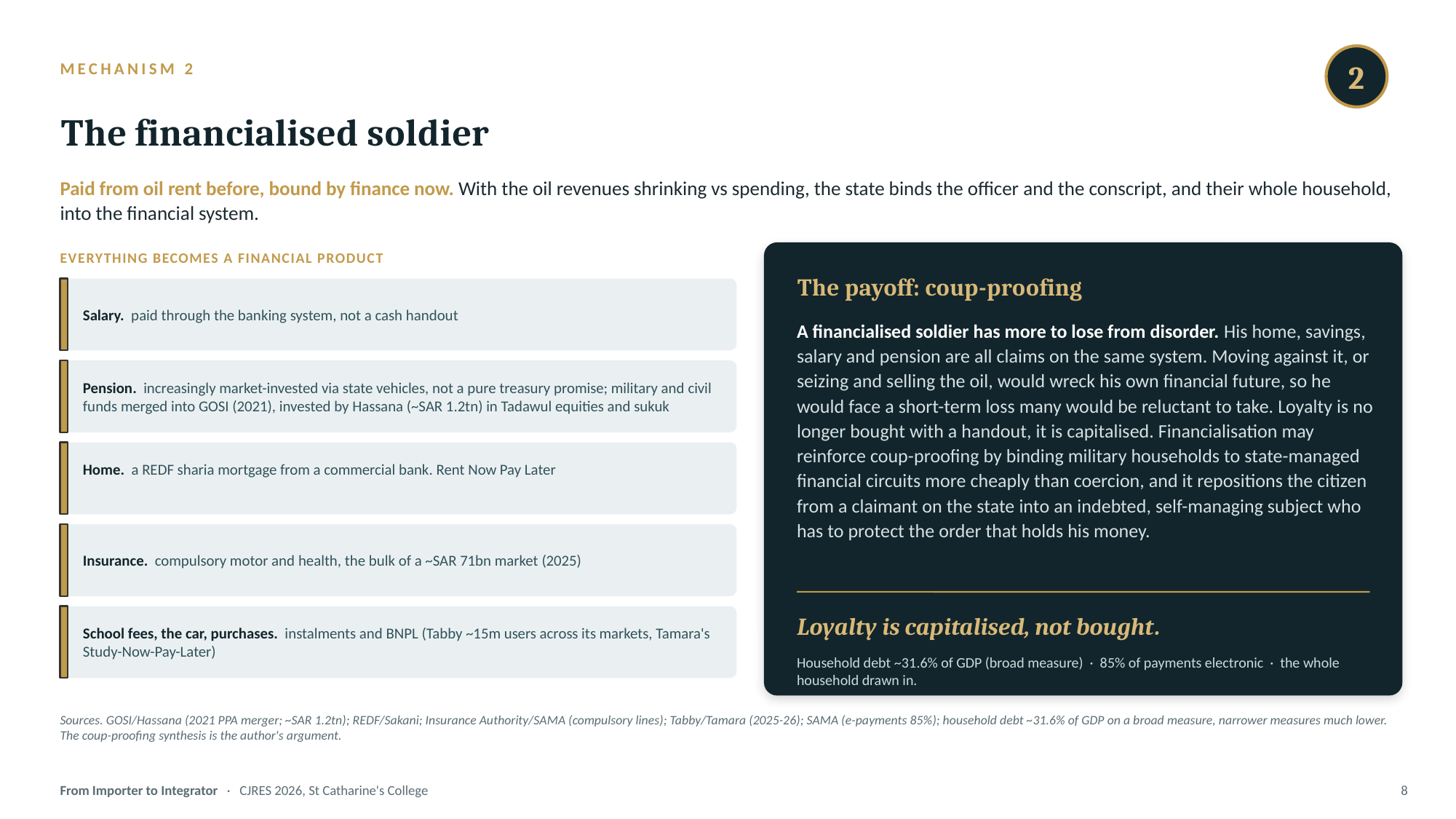

2
MECHANISM 2
The financialised soldier
Paid from oil rent before, bound by finance now. With the oil revenues shrinking vs spending, the state binds the officer and the conscript, and their whole household, into the financial system.
EVERYTHING BECOMES A FINANCIAL PRODUCT

The payoff: coup-proofing

Salary.  paid through the banking system, not a cash handout
A financialised soldier has more to lose from disorder. His home, savings, salary and pension are all claims on the same system. Moving against it, or seizing and selling the oil, would wreck his own financial future, so he would face a short-term loss many would be reluctant to take. Loyalty is no longer bought with a handout, it is capitalised. Financialisation may reinforce coup-proofing by binding military households to state-managed financial circuits more cheaply than coercion, and it repositions the citizen from a claimant on the state into an indebted, self-managing subject who has to protect the order that holds his money.

Pension.  increasingly market-invested via state vehicles, not a pure treasury promise; military and civil funds merged into GOSI (2021), invested by Hassana (~SAR 1.2tn) in Tadawul equities and sukuk

Home.  a REDF sharia mortgage from a commercial bank. Rent Now Pay Later

Insurance.  compulsory motor and health, the bulk of a ~SAR 71bn market (2025)

Loyalty is capitalised, not bought.

School fees, the car, purchases.  instalments and BNPL (Tabby ~15m users across its markets, Tamara's Study-Now-Pay-Later)
Household debt ~31.6% of GDP (broad measure)  ·  85% of payments electronic  ·  the whole household drawn in.
Sources. GOSI/Hassana (2021 PPA merger; ~SAR 1.2tn); REDF/Sakani; Insurance Authority/SAMA (compulsory lines); Tabby/Tamara (2025-26); SAMA (e-payments 85%); household debt ~31.6% of GDP on a broad measure, narrower measures much lower. The coup-proofing synthesis is the author's argument.
From Importer to Integrator   ·   CJRES 2026, St Catharine's College
8